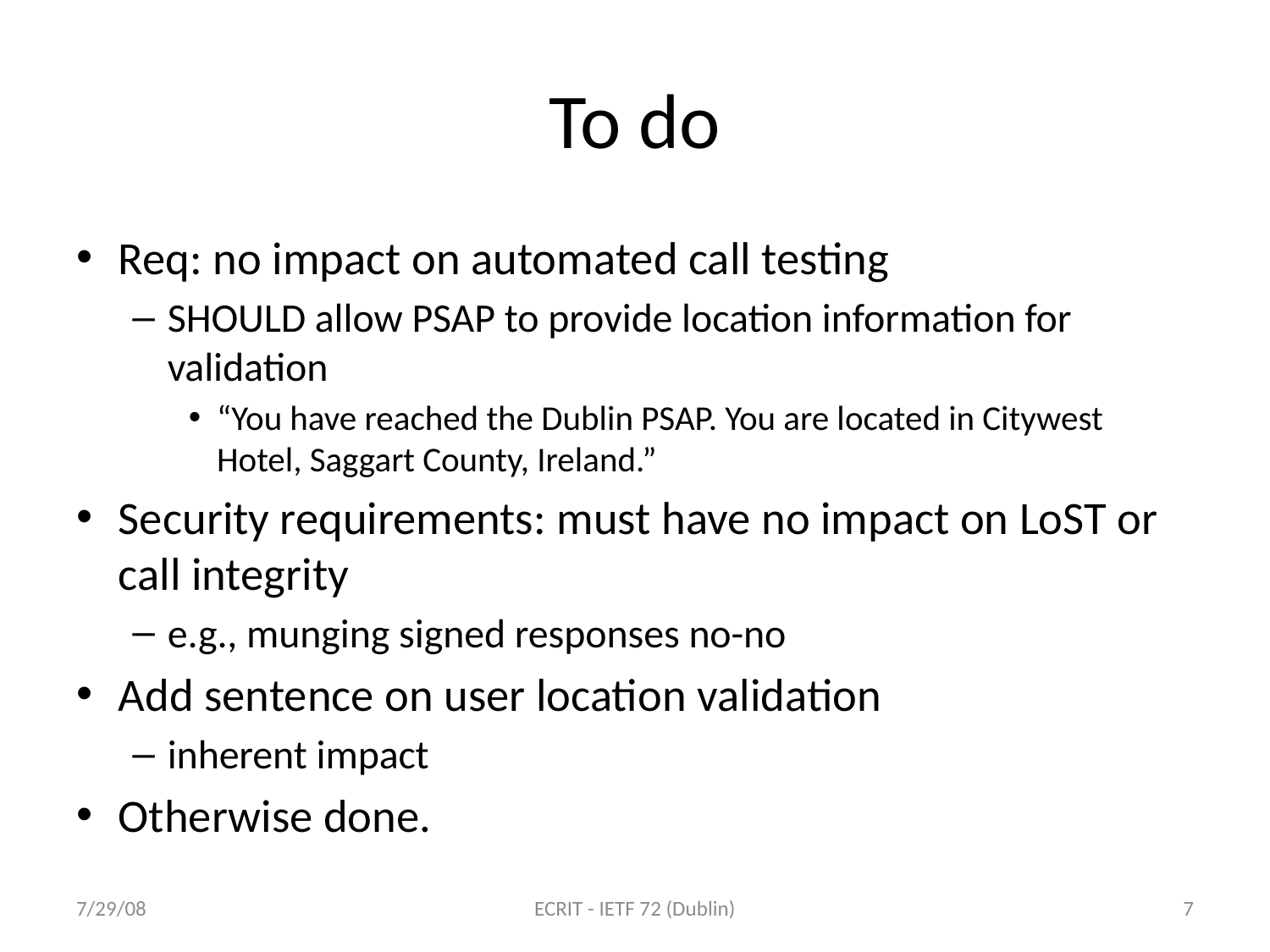

# To do
Req: no impact on automated call testing
SHOULD allow PSAP to provide location information for validation
“You have reached the Dublin PSAP. You are located in Citywest Hotel, Saggart County, Ireland.”
Security requirements: must have no impact on LoST or call integrity
e.g., munging signed responses no-no
Add sentence on user location validation
inherent impact
Otherwise done.
7/29/08
ECRIT - IETF 72 (Dublin)
7